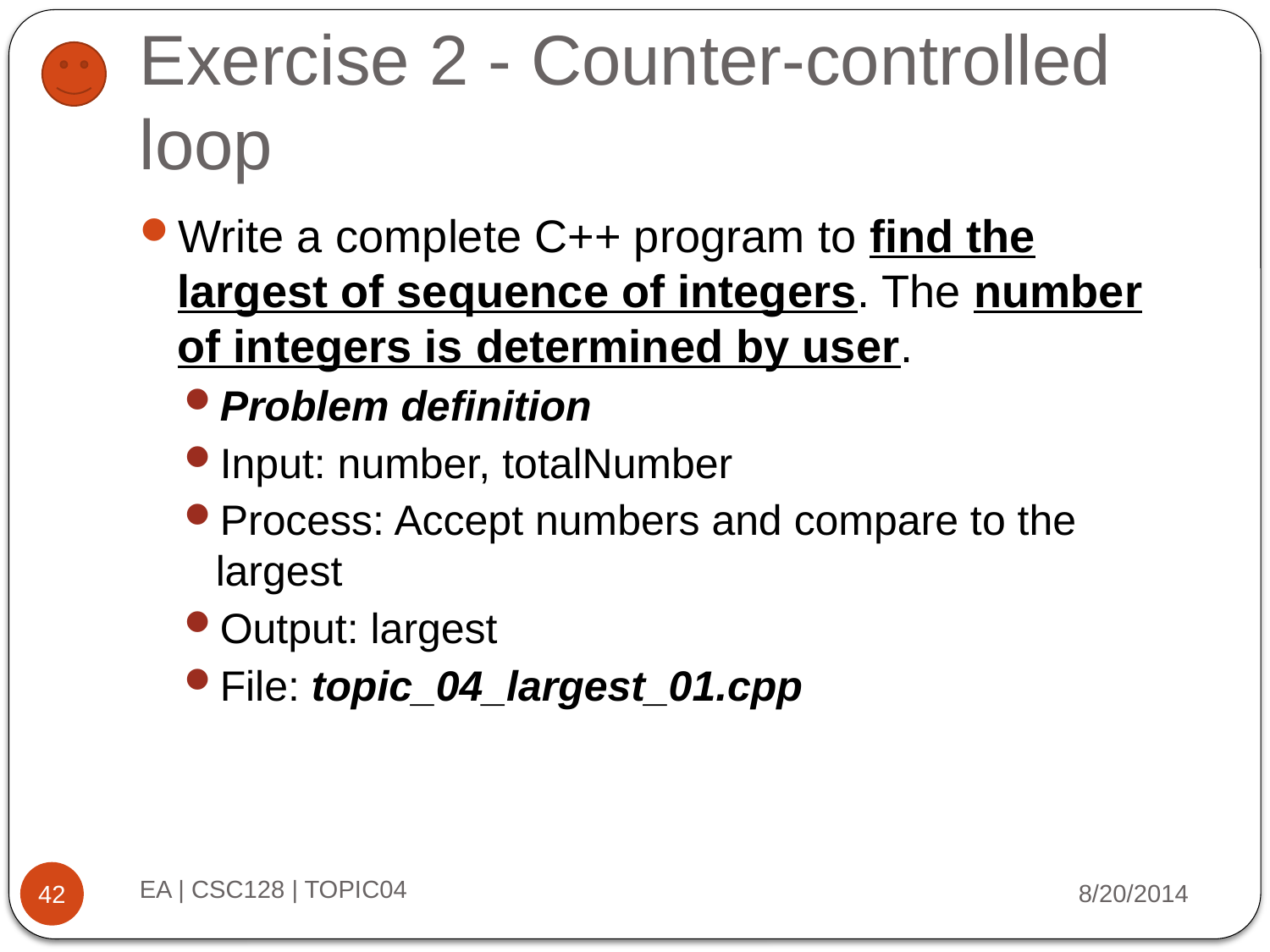

# Exercise 2 - Counter-controlled loop

Write a complete C++ program to find the largest of sequence of integers. The number of integers is determined by user.
Problem definition
Input: number, totalNumber
Process: Accept numbers and compare to the largest
Output: largest
File: topic_04_largest_01.cpp

EA | CSC128 | TOPIC04
8/20/2014
42